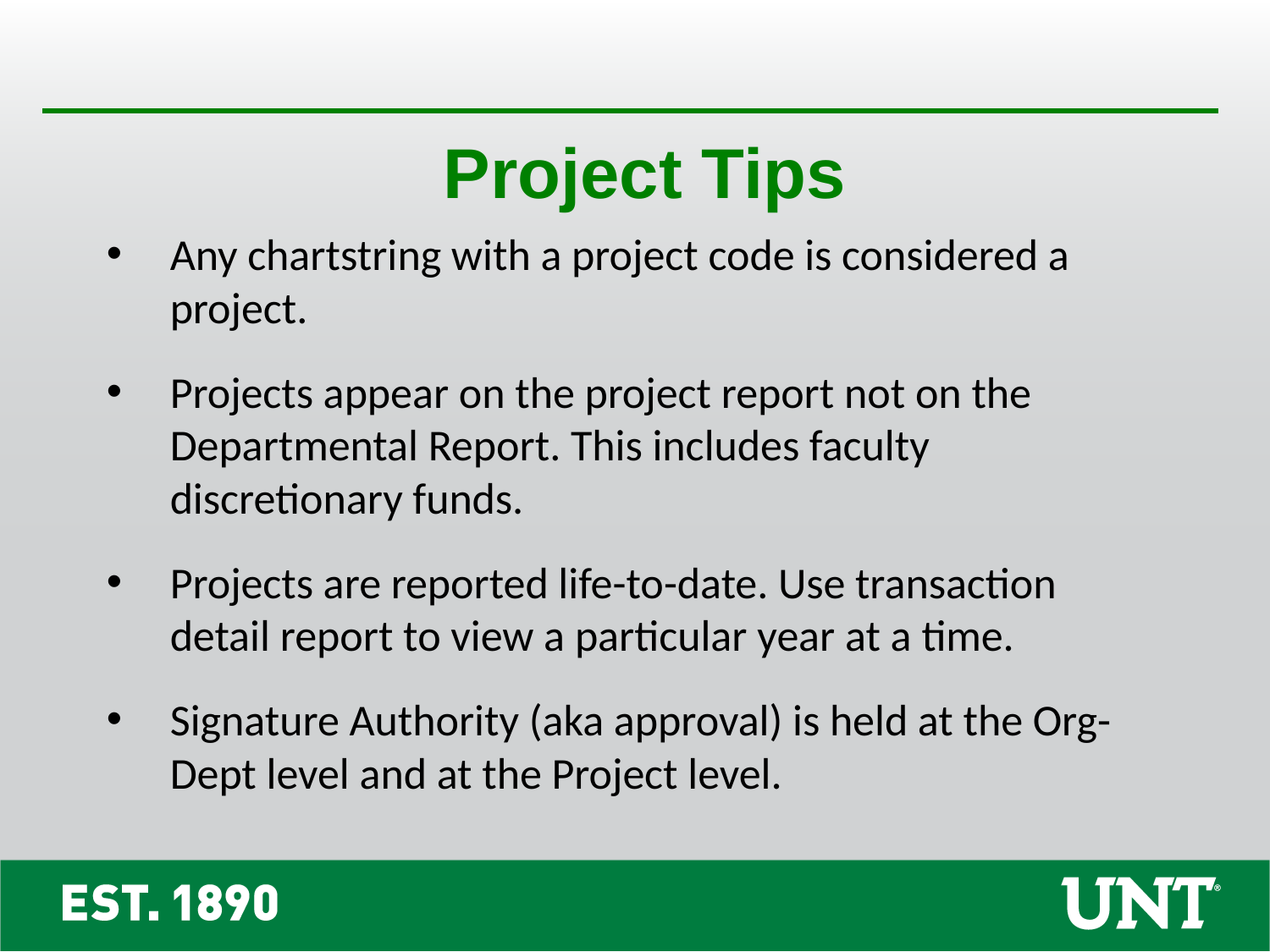

Project Tips
Any chartstring with a project code is considered a project.

Projects appear on the project report not on the Departmental Report. This includes faculty discretionary funds.

Projects are reported life-to-date. Use transaction detail report to view a particular year at a time.

Signature Authority (aka approval) is held at the Org-Dept level and at the Project level.